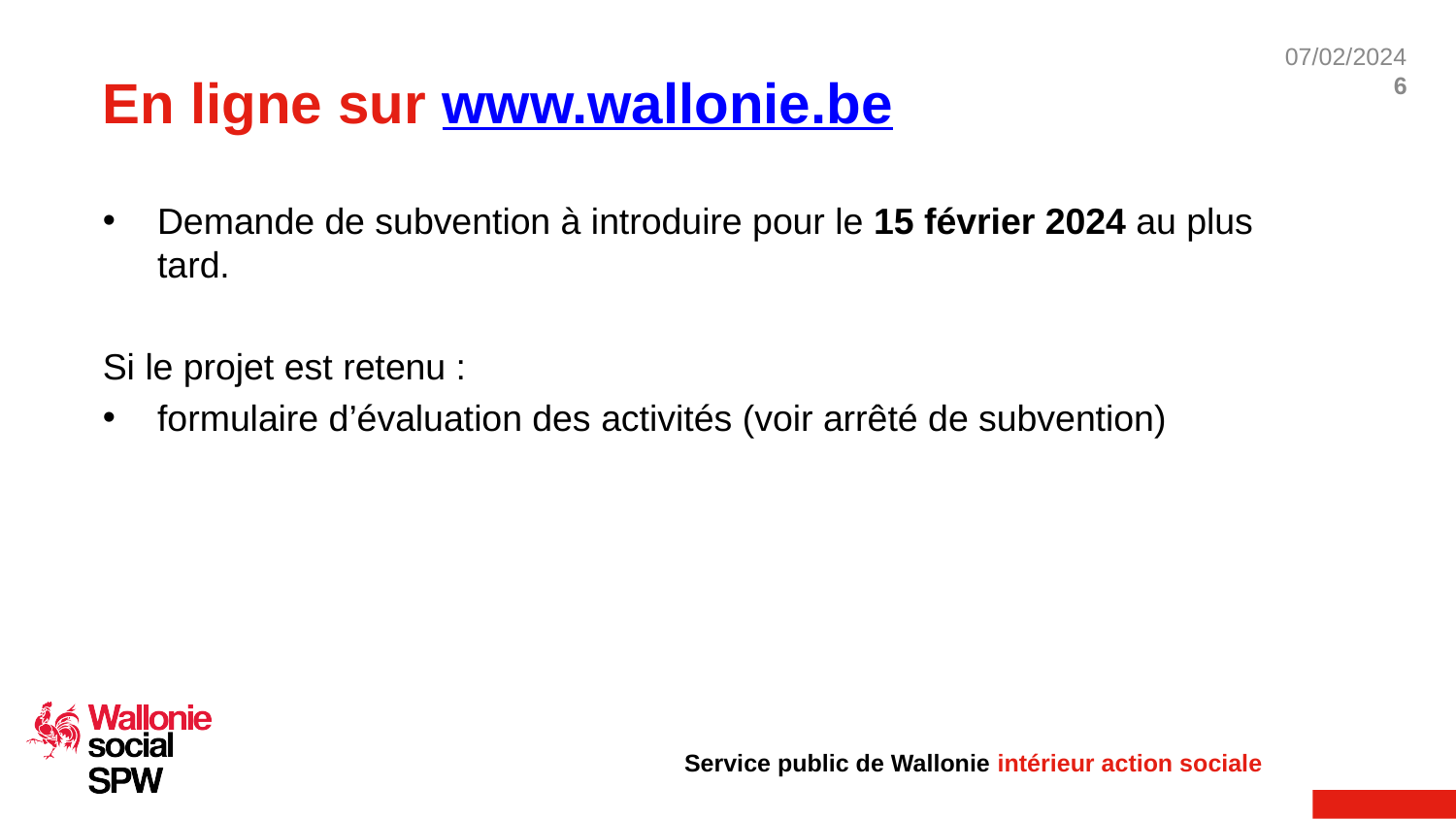

# En ligne sur www.wallonie.be
Demande de subvention à introduire pour le 15 février 2024 au plus tard.

Si le projet est retenu :
formulaire d’évaluation des activités (voir arrêté de subvention)